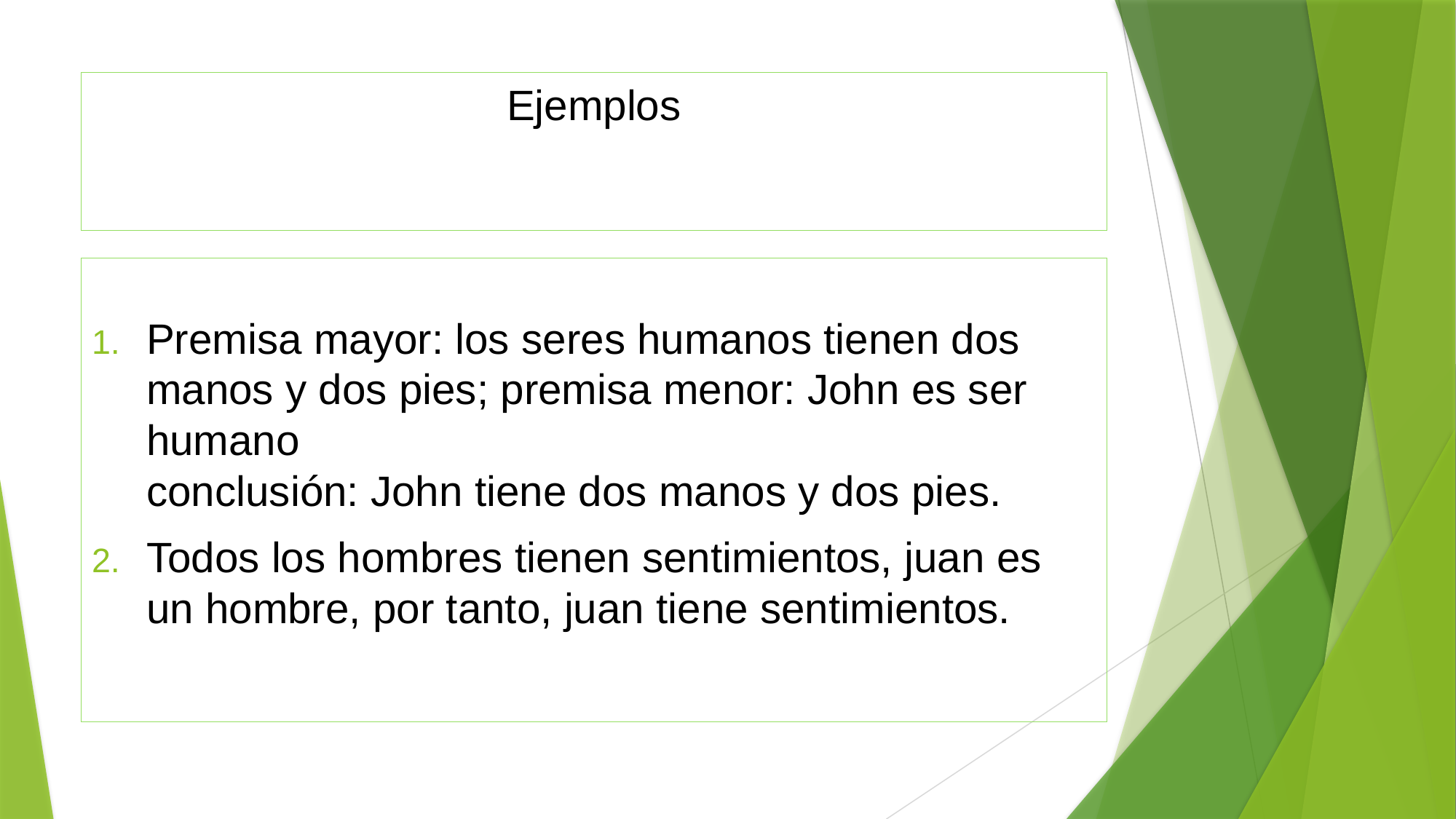

# Ejemplos

Premisa mayor: los seres humanos tienen dos manos y dos pies; premisa menor: John es ser humano
conclusión: John tiene dos manos y dos pies.
Todos los hombres tienen sentimientos, juan es un hombre, por tanto, juan tiene sentimientos.